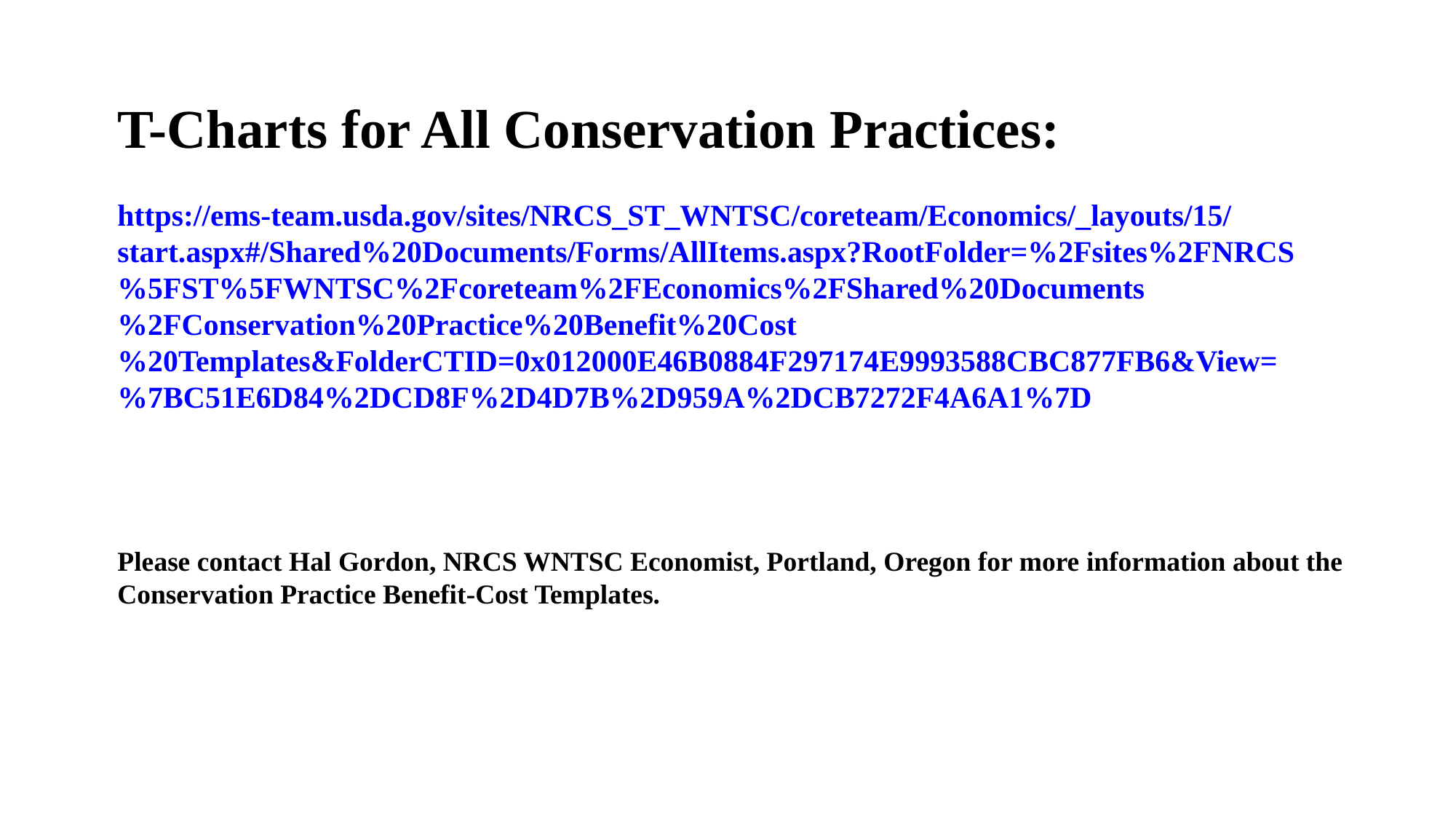

T-Charts for All Conservation Practices:

https://ems-team.usda.gov/sites/NRCS_ST_WNTSC/coreteam/Economics/_layouts/15/start.aspx#/Shared%20Documents/Forms/AllItems.aspx?RootFolder=%2Fsites%2FNRCS%5FST%5FWNTSC%2Fcoreteam%2FEconomics%2FShared%20Documents%2FConservation%20Practice%20Benefit%20Cost%20Templates&FolderCTID=0x012000E46B0884F297174E9993588CBC877FB6&View=%7BC51E6D84%2DCD8F%2D4D7B%2D959A%2DCB7272F4A6A1%7D

Please contact Hal Gordon, NRCS WNTSC Economist, Portland, Oregon for more information about the Conservation Practice Benefit-Cost Templates.